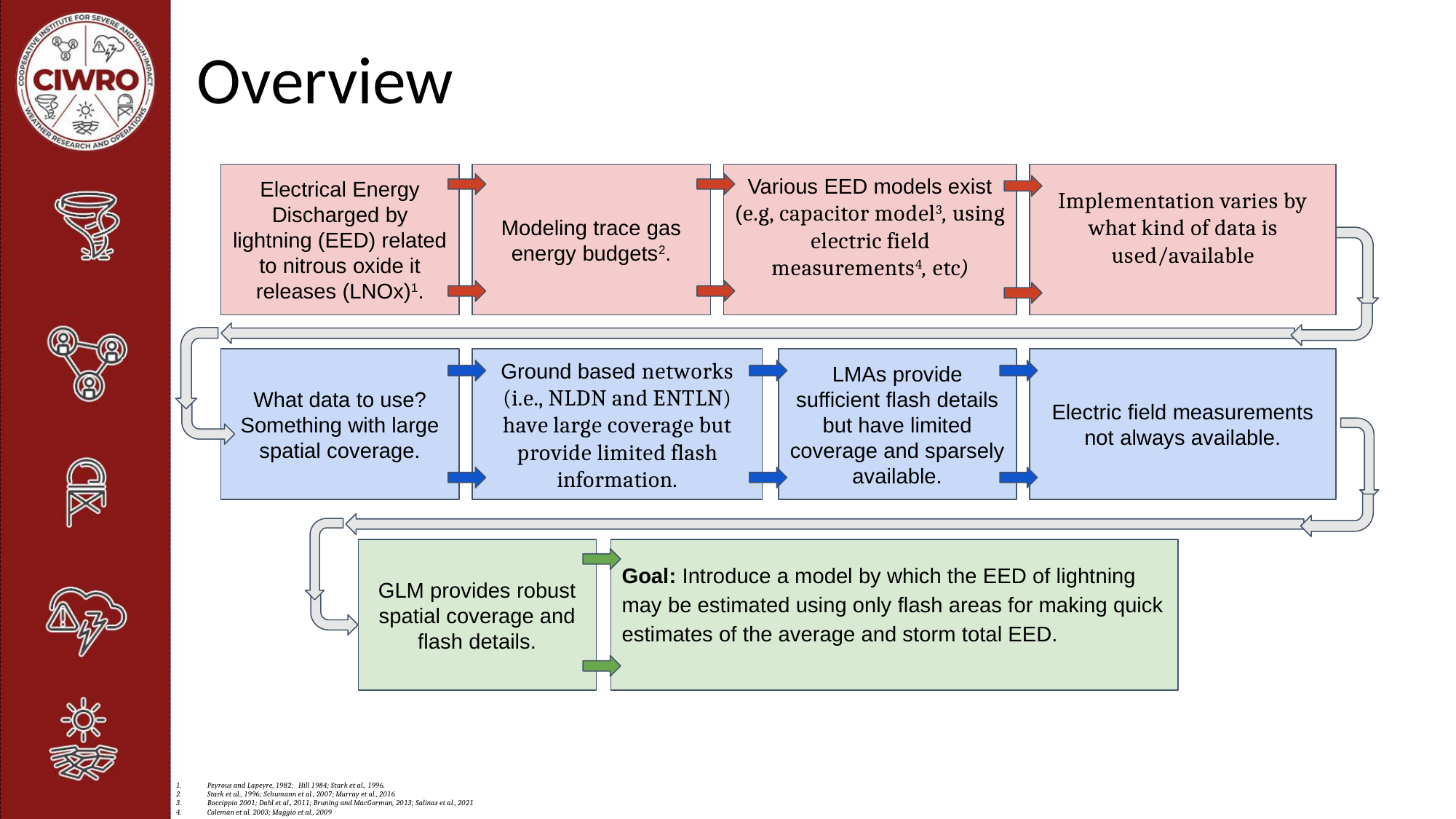

# Overview
Electrical Energy Discharged by lightning (EED) related to nitrous oxide it releases (LNOx)1.
Modeling trace gas energy budgets2.

Various EED models exist (e.g, capacitor model3, using electric field measurements4, etc)

Implementation varies by what kind of data is used/available

What data to use? Something with large spatial coverage.

Ground based networks (i.e., NLDN and ENTLN) have large coverage but provide limited flash information.

LMAs provide sufficient flash details but have limited coverage and sparsely available.

Electric field measurements not always available.

GLM provides robust spatial coverage and flash details.

Goal: Introduce a model by which the EED of lightning may be estimated using only flash areas for making quick estimates of the average and storm total EED.

Peyrous and Lapeyre, 1982;   Hill 1984; Stark et al., 1996.
Stark et al., 1996; Schumann et al., 2007; Murray et al., 2016
Boccippio 2001; Dahl et al., 2011; Bruning and MacGorman, 2013; Salinas et al., 2021
Coleman et al. 2003; Maggio et al., 2009